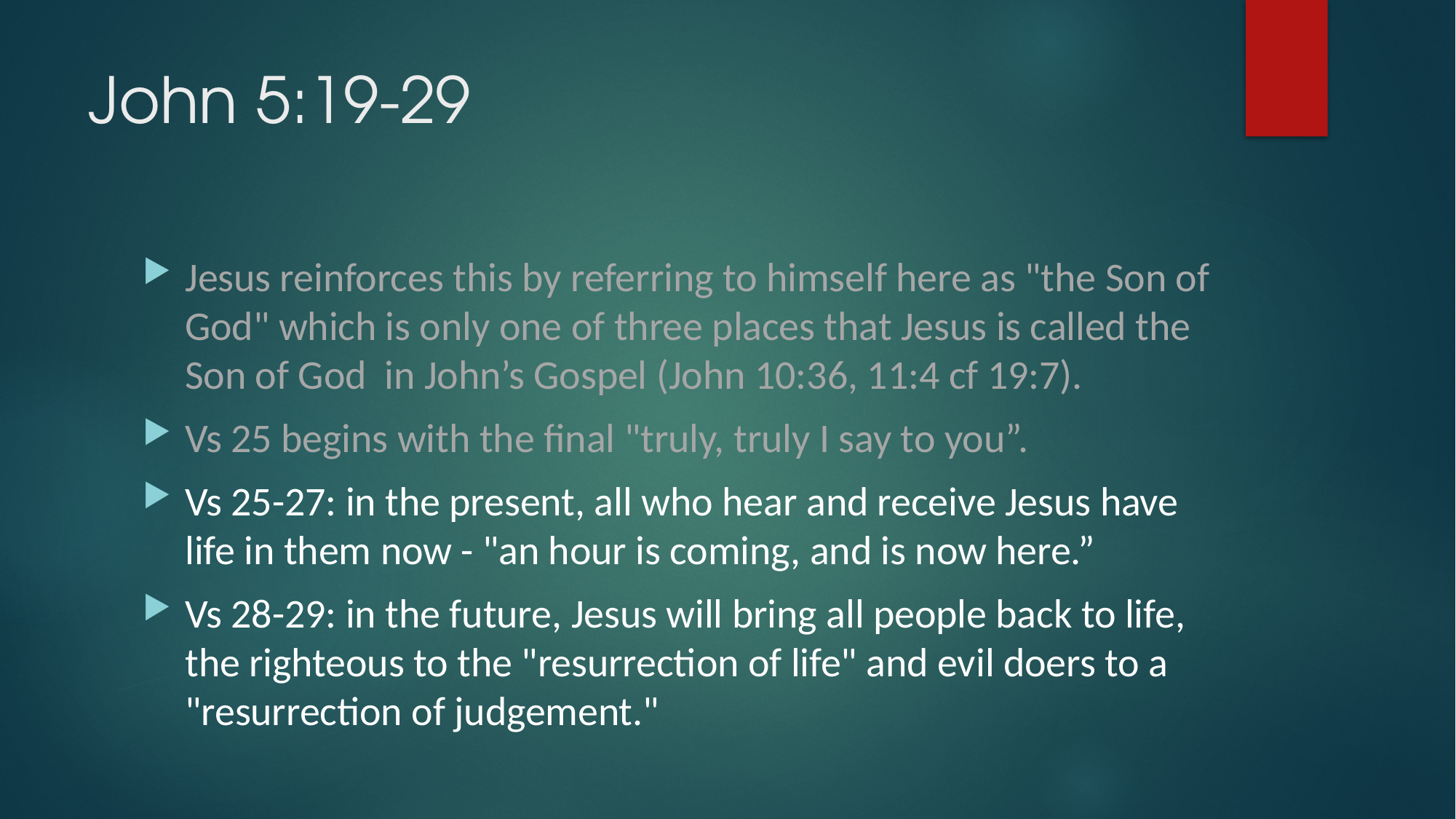

# John 5:19-29
Jesus reinforces this by referring to himself here as "the Son of God" which is only one of three places that Jesus is called the Son of God  in John’s Gospel (John 10:36, 11:4 cf 19:7).
Vs 25 begins with the final "truly, truly I say to you”.
Vs 25-27: in the present, all who hear and receive Jesus have life in them now - "an hour is coming, and is now here.”
Vs 28-29: in the future, Jesus will bring all people back to life, the righteous to the "resurrection of life" and evil doers to a "resurrection of judgement."